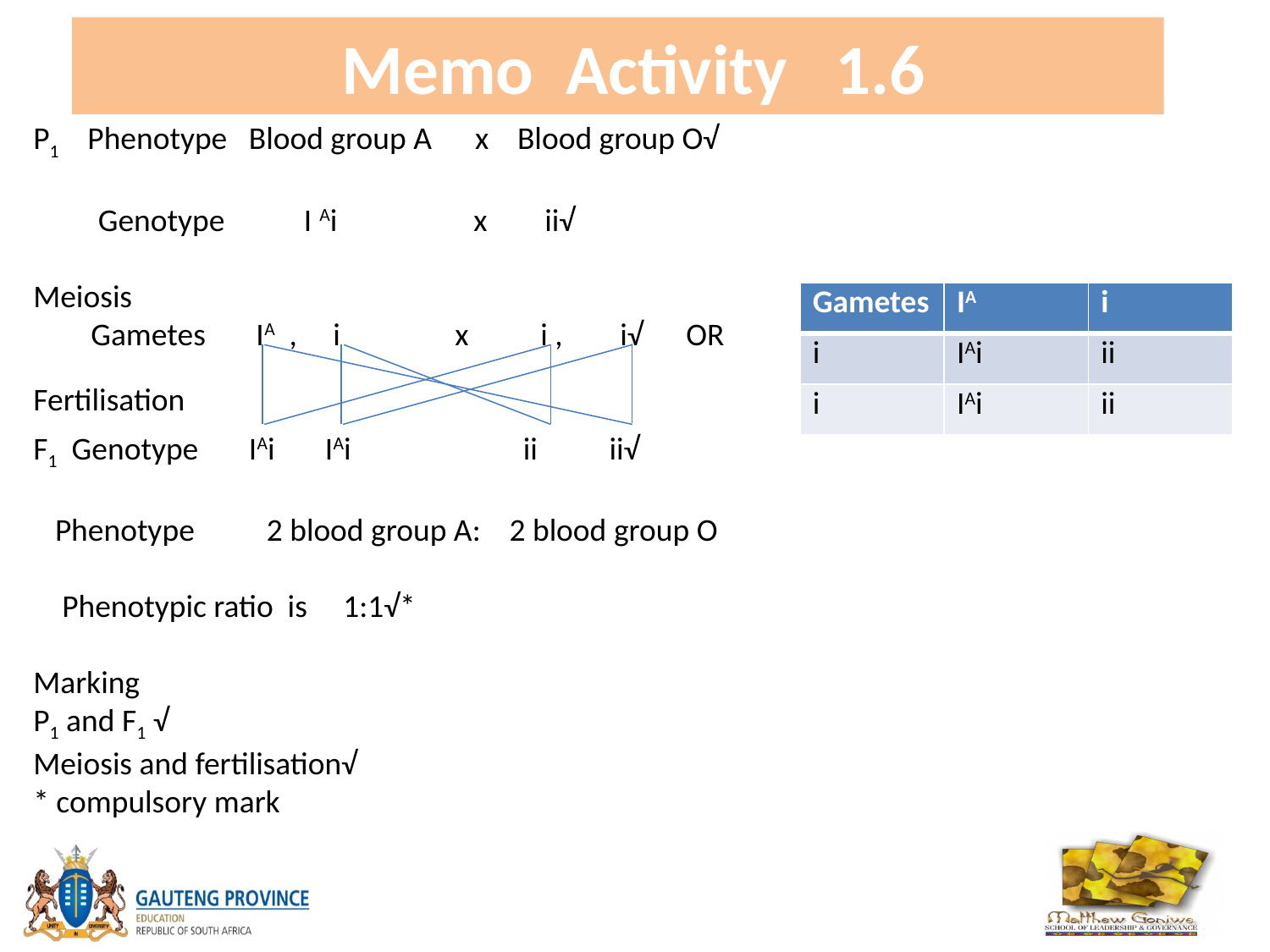

Memo  Activity   1.6
P1    Phenotype   Blood group A      x    Blood group O√

         Genotype           I Ai                   x        ii√

Meiosis
        Gametes       IA  ,     i                x          i ,        i√      OR

F1  Genotype       IAi       IAi                        ii          ii√

   Phenotype          2 blood group A:    2 blood group O

    Phenotypic ratio  is     1:1√*

Marking
P1 and F1 √
Meiosis and fertilisation√
* compulsory mark

| Gametes | IA | i |
| --- | --- | --- |
| i | IAi | ii |
| i | IAi | ii |
Fertilisation